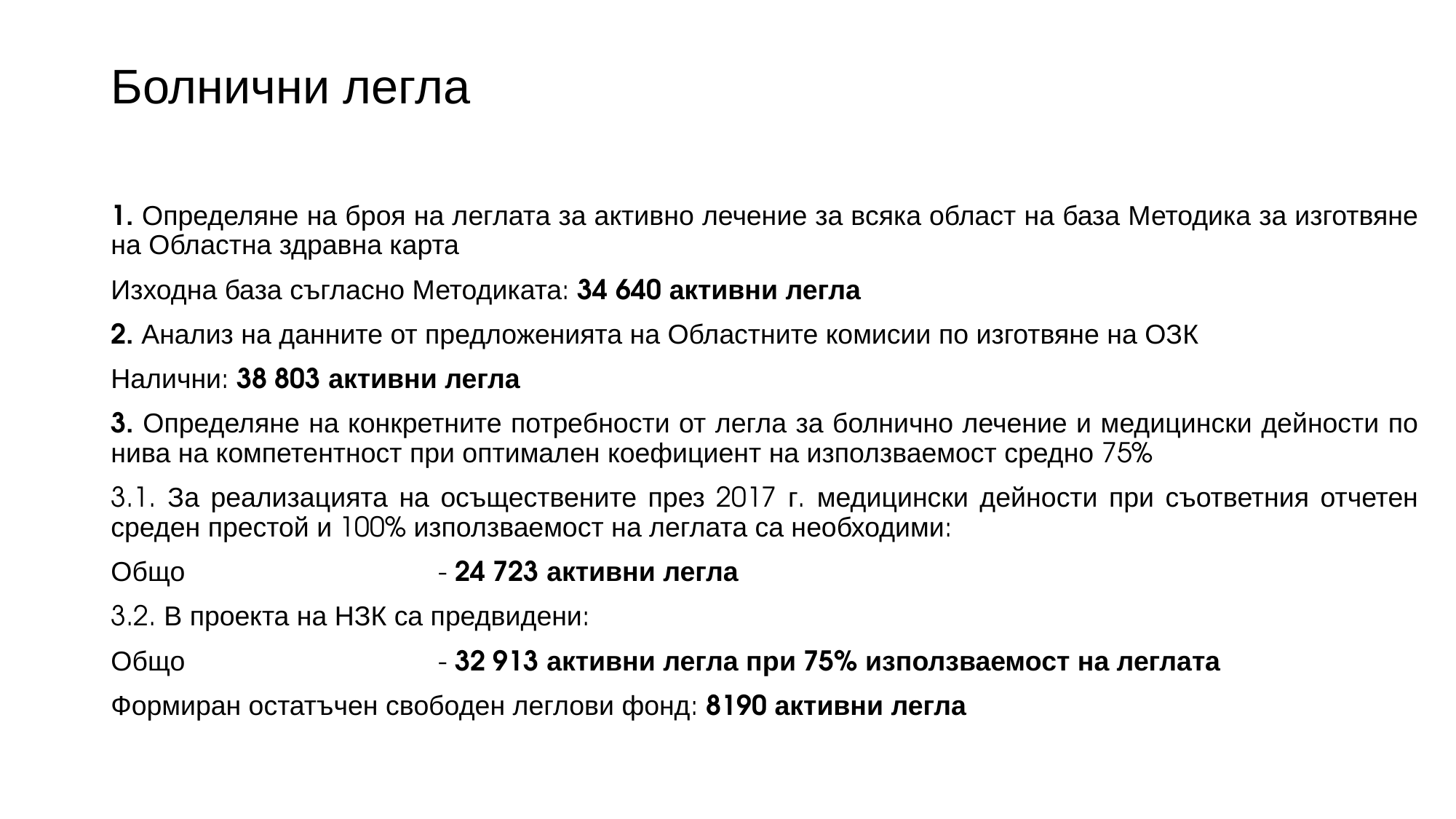

# Болнични легла

1. Определяне на броя на леглата за активно лечение за всяка област на база Методика за изготвяне на Областна здравна карта
Изходна база съгласно Методиката: 34 640 активни легла
2. Анализ на данните от предложенията на Областните комисии по изготвяне на ОЗК
Налични: 38 803 активни легла
3. Определяне на конкретните потребности от легла за болнично лечение и медицински дейности по нива на компетентност при оптимален коефициент на използваемост средно 75%
3.1. За реализацията на осъществените през 2017 г. медицински дейности при съответния отчетен среден престой и 100% използваемост на леглата са необходими:
Общо 			- 24 723 активни легла
3.2. В проекта на НЗК са предвидени:
Общо 			- 32 913 активни легла при 75% използваемост на леглата
Формиран остатъчен свободен леглови фонд: 8190 активни легла